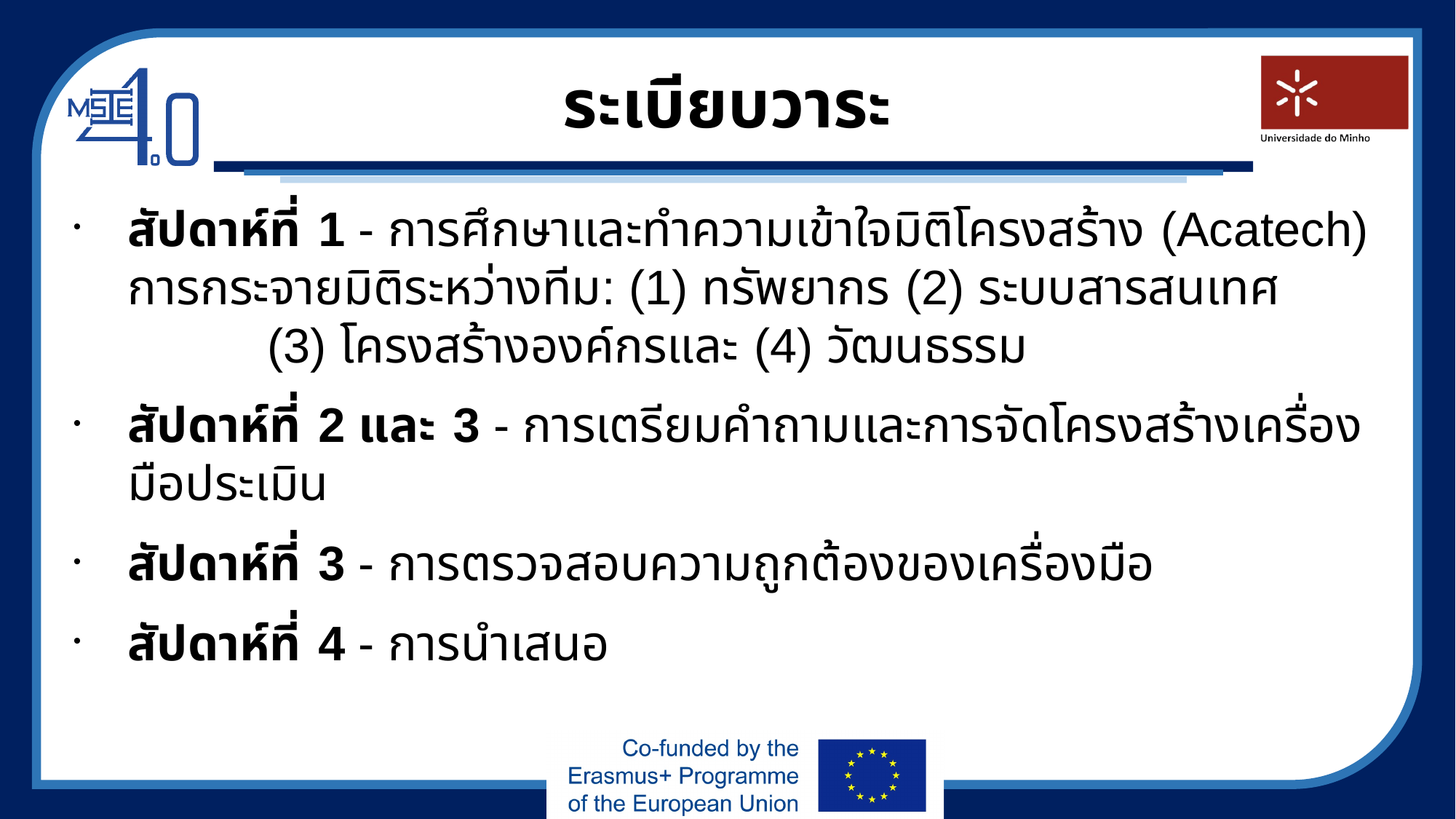

ระเบียบวาระ
สัปดาห์ที่ 1 - การศึกษาและทำความเข้าใจมิติโครงสร้าง (Acatech) การกระจายมิติระหว่างทีม: (1) ทรัพยากร (2) ระบบสารสนเทศ                 (3) โครงสร้างองค์กรและ (4) วัฒนธรรม
สัปดาห์ที่ 2 และ 3 - การเตรียมคำถามและการจัดโครงสร้างเครื่องมือประเมิน
สัปดาห์ที่ 3 - การตรวจสอบความถูกต้องของเครื่องมือ
สัปดาห์ที่ 4 - การนำเสนอ